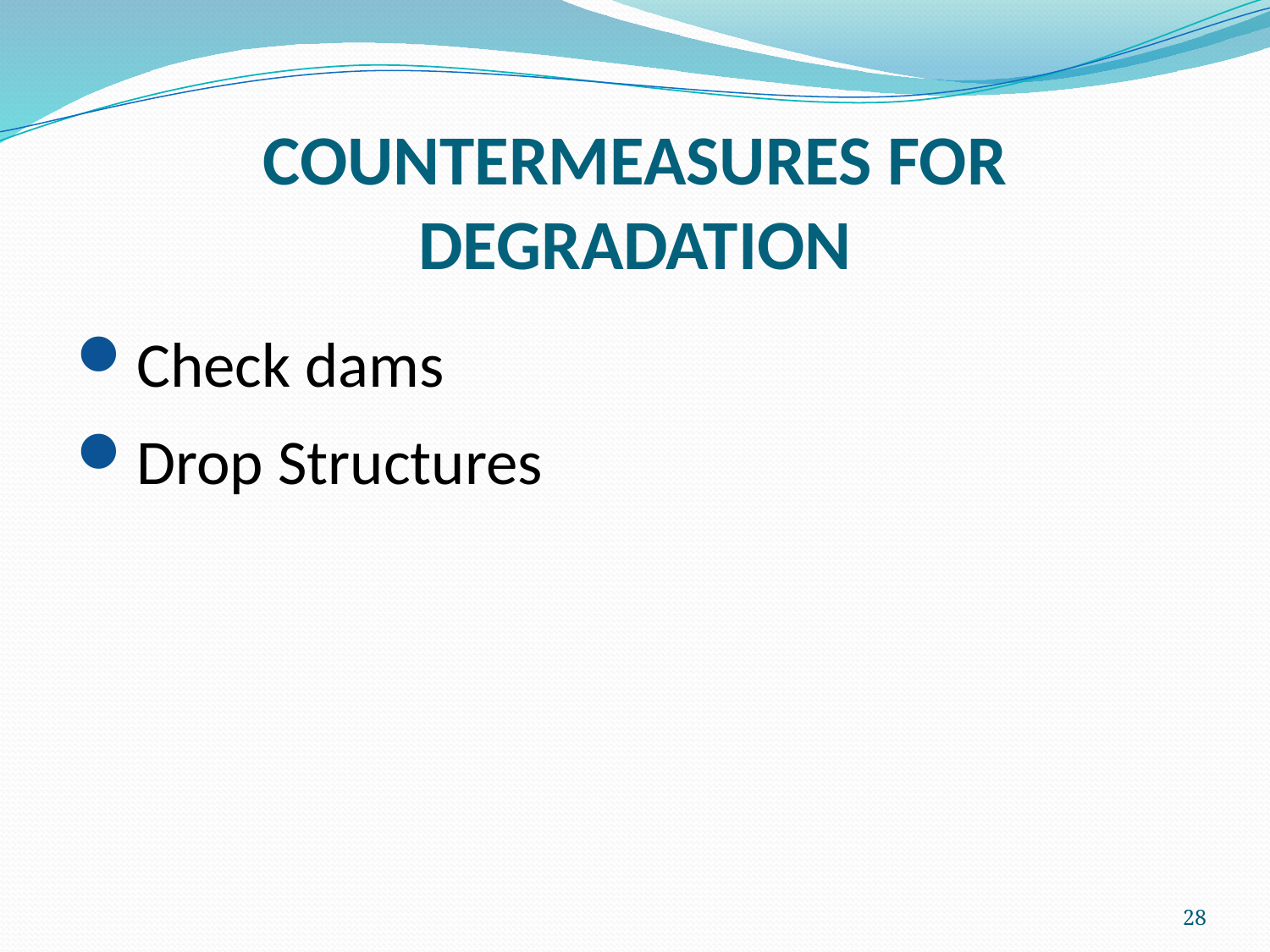

# COUNTERMEASURES FOR DEGRADATION
Check dams
Drop Structures
28